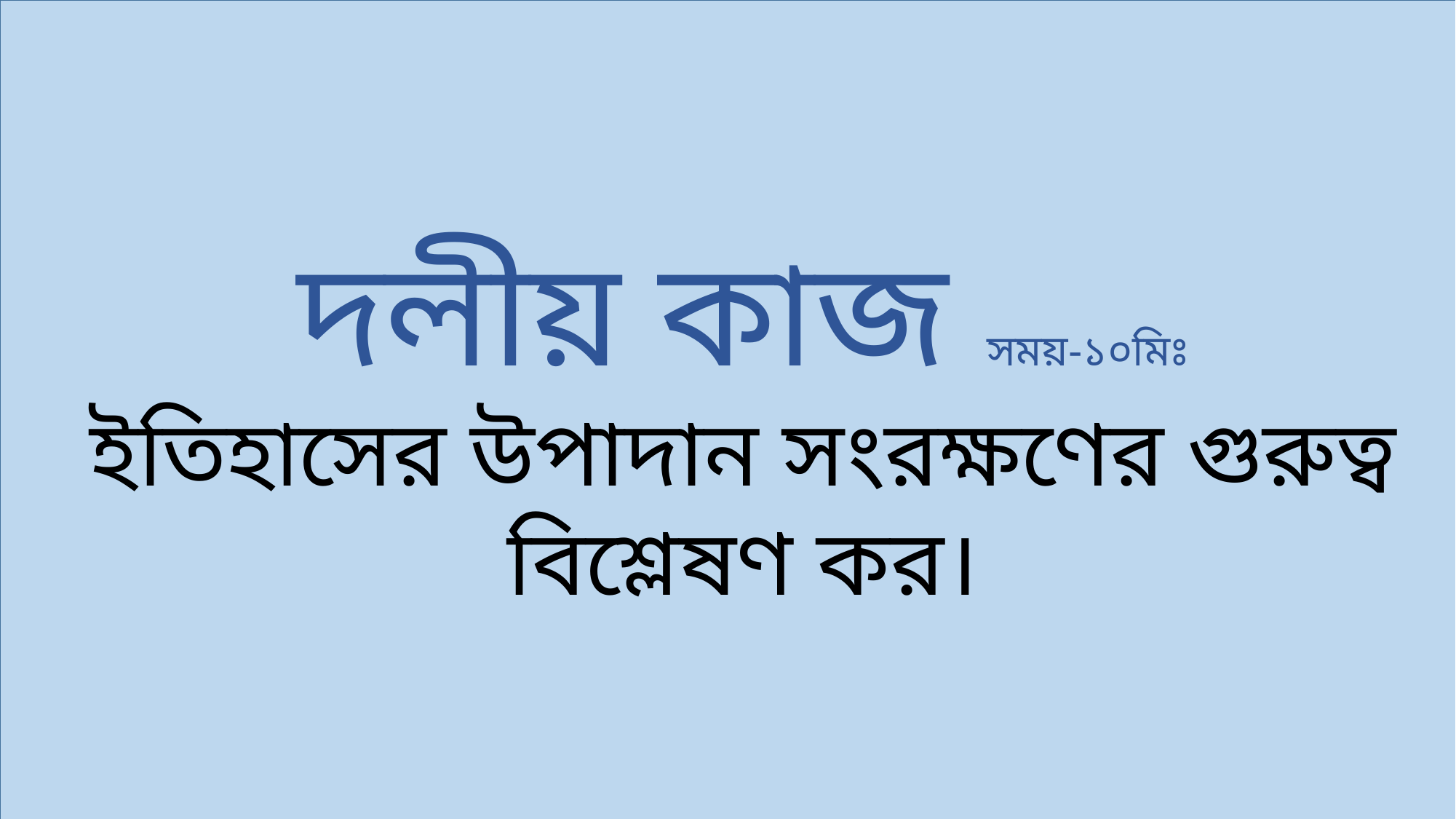

দলীয় কাজ সময়-১০মিঃ
ইতিহাসের উপাদান সংরক্ষণের গুরুত্ব বিশ্লেষণ কর।